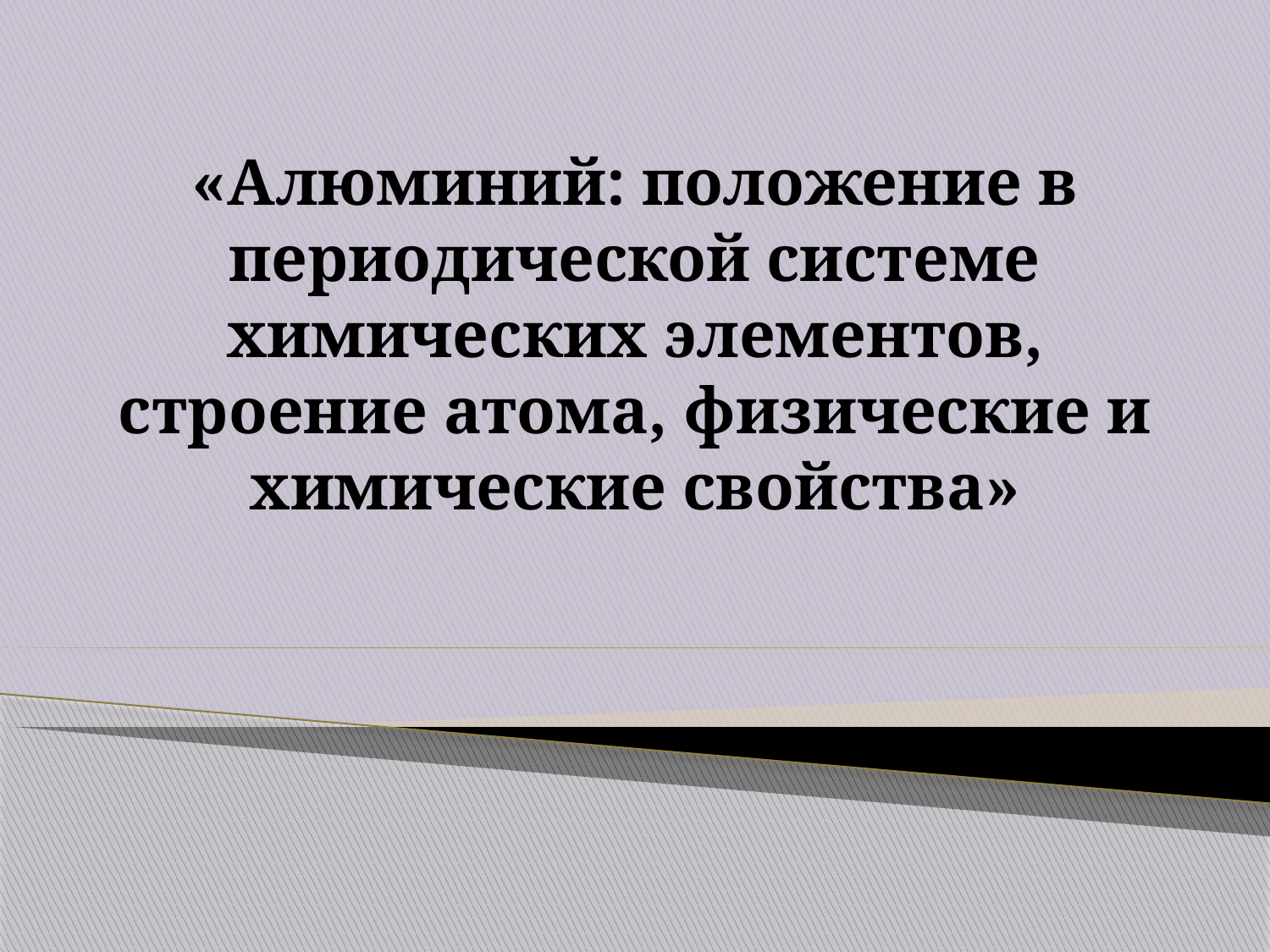

# «Алюминий: положение в периодической системе химических элементов, строение атома, физические и химические свойства»